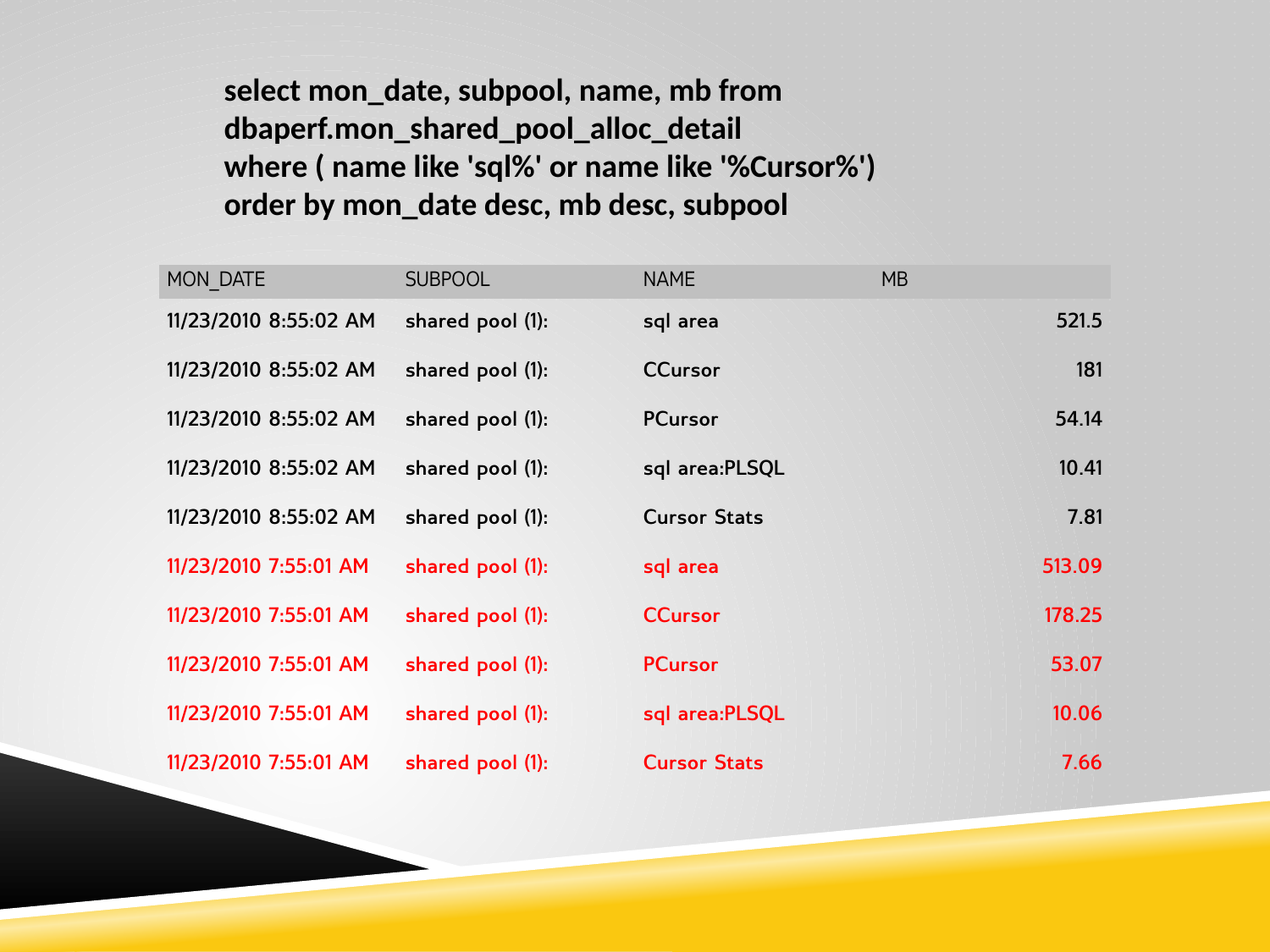

select mon_date, subpool, name, mb from dbaperf.mon_shared_pool_alloc_detail
where ( name like 'sql%' or name like '%Cursor%')
order by mon_date desc, mb desc, subpool
| MON\_DATE | SUBPOOL | NAME | MB |
| --- | --- | --- | --- |
| 11/23/2010 8:55:02 AM | shared pool (1): | sql area | 521.5 |
| 11/23/2010 8:55:02 AM | shared pool (1): | CCursor | 181 |
| 11/23/2010 8:55:02 AM | shared pool (1): | PCursor | 54.14 |
| 11/23/2010 8:55:02 AM | shared pool (1): | sql area:PLSQL | 10.41 |
| 11/23/2010 8:55:02 AM | shared pool (1): | Cursor Stats | 7.81 |
| 11/23/2010 7:55:01 AM | shared pool (1): | sql area | 513.09 |
| 11/23/2010 7:55:01 AM | shared pool (1): | CCursor | 178.25 |
| 11/23/2010 7:55:01 AM | shared pool (1): | PCursor | 53.07 |
| 11/23/2010 7:55:01 AM | shared pool (1): | sql area:PLSQL | 10.06 |
| 11/23/2010 7:55:01 AM | shared pool (1): | Cursor Stats | 7.66 |